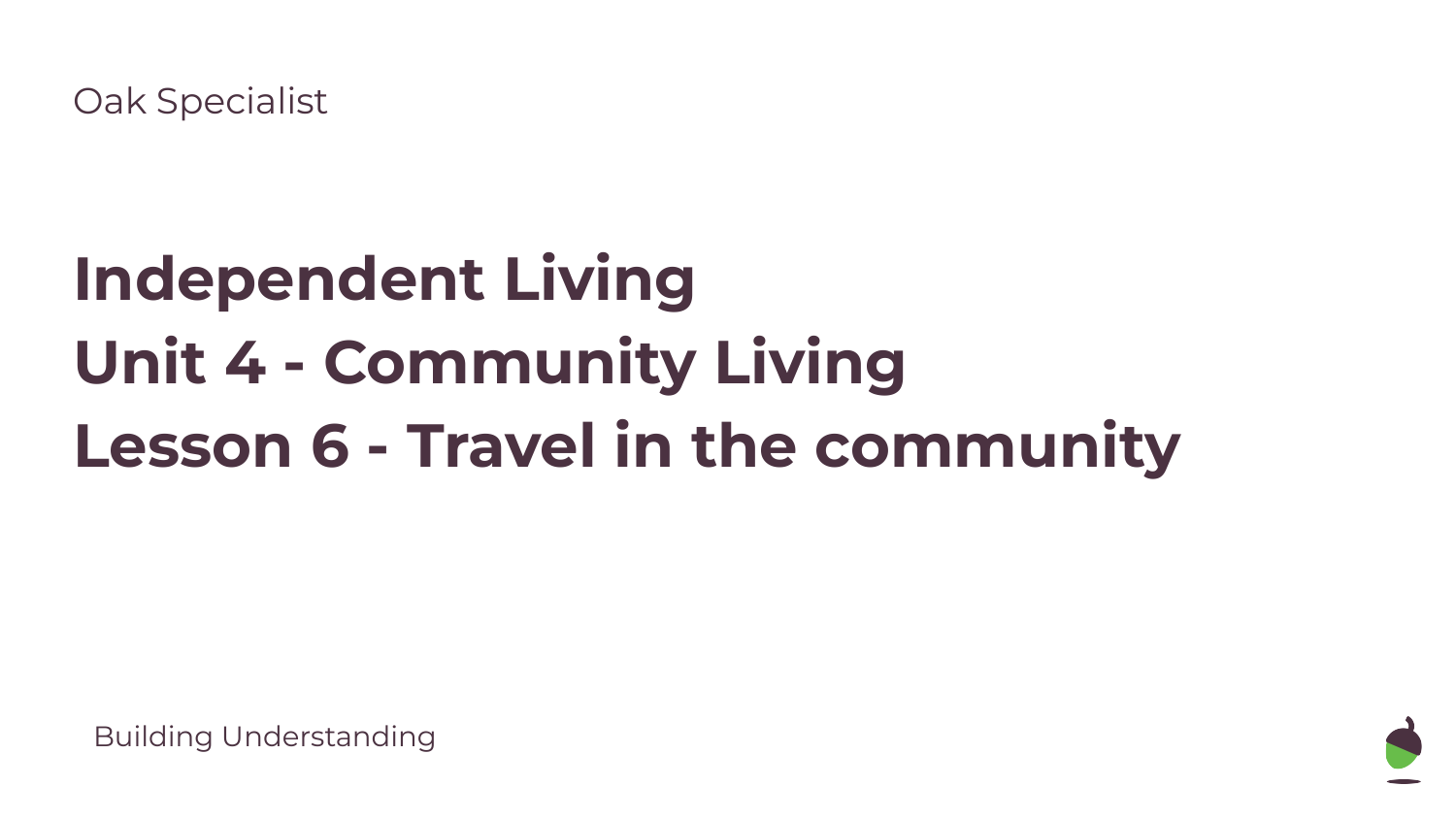

Oak Specialist
Independent Living
Unit 4 - Community Living
Lesson 6 - Travel in the community
Building Understanding